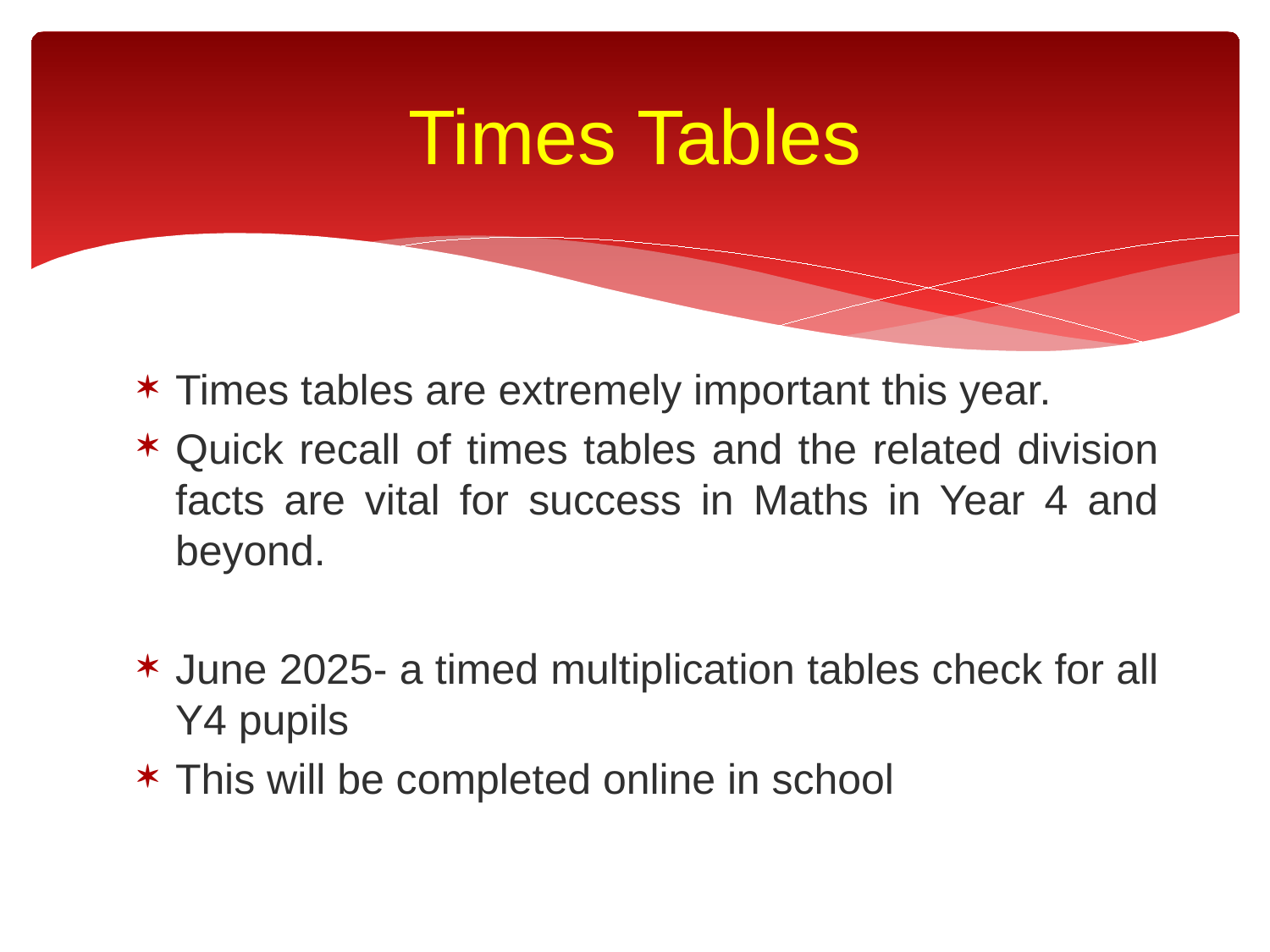

# Times Tables
Times tables are extremely important this year.
Quick recall of times tables and the related division facts are vital for success in Maths in Year 4 and beyond.

June 2025- a timed multiplication tables check for all Y4 pupils
This will be completed online in school